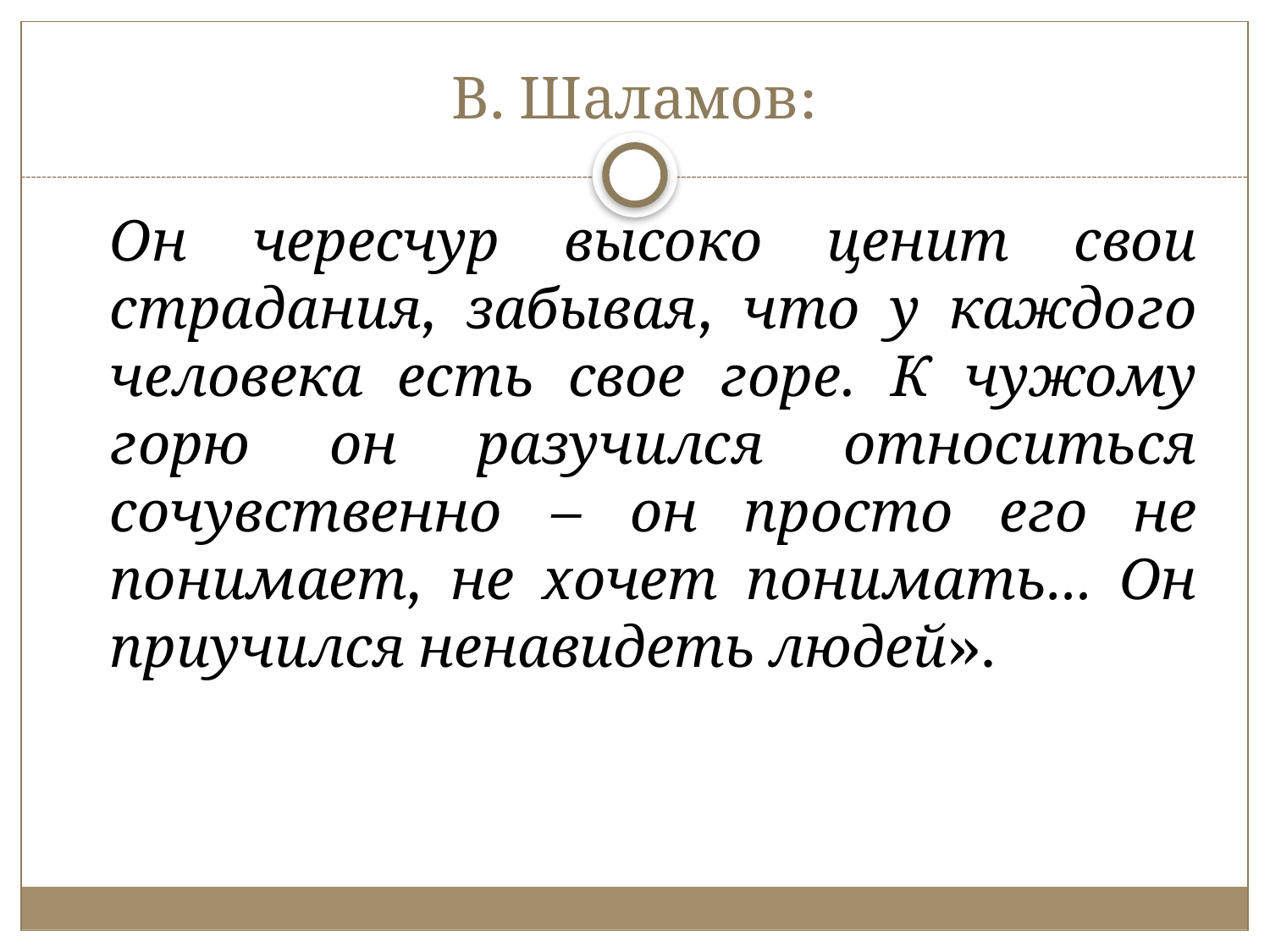

# В. Шаламов:
	Он чересчур высоко ценит свои страдания, забывая, что у каждого человека есть свое горе. К чужому горю он разучился относиться сочувственно – он просто его не понимает, не хочет понимать… Он приучился ненавидеть людей».